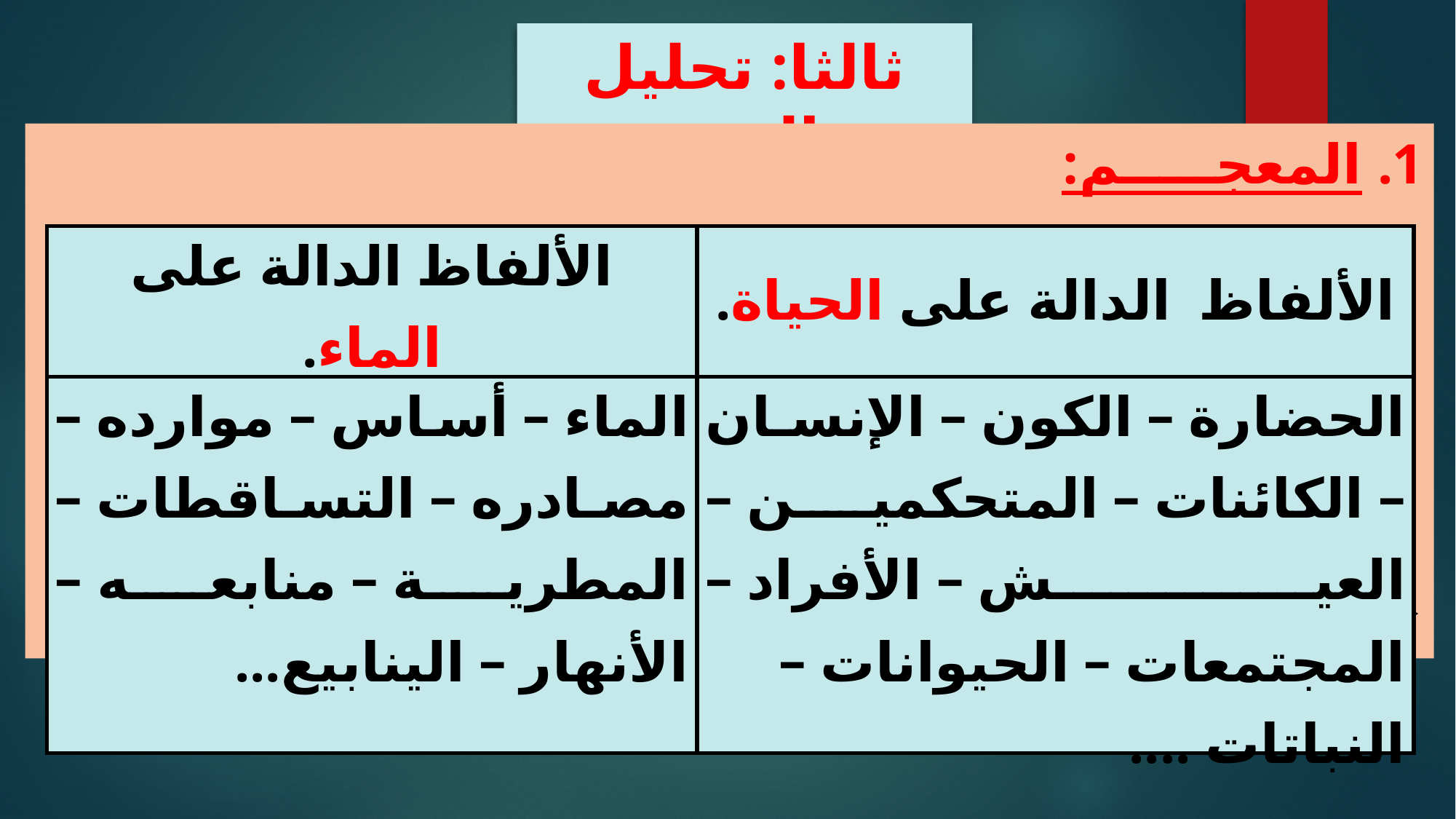

ثالثا: تحليل النص
المعجـــــم:

علاقة سببية لأن الماء أساس الحياة وقوام الوجود.
| الألفاظ الدالة على الماء. | الألفاظ الدالة على الحياة. |
| --- | --- |
| الماء – أساس – موارده – مصادره – التساقطات – المطرية – منابعه – الأنهار – الينابيع... | الحضارة – الكون – الإنسان – الكائنات – المتحكمين – العيش – الأفراد – المجتمعات – الحيوانات – النباتات .... |